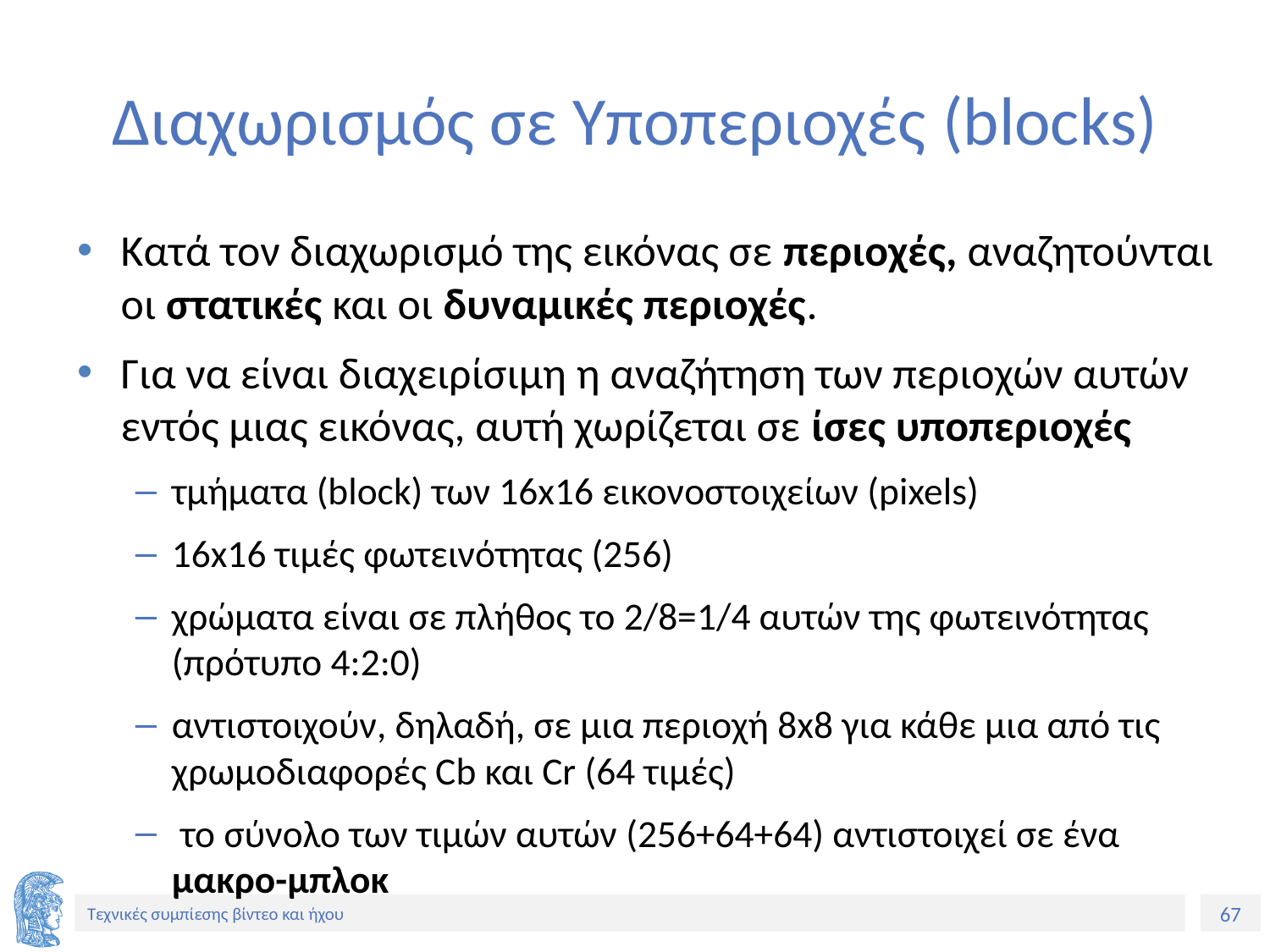

# Διαχωρισμός σε Υποπεριοχές (blocks)
Κατά τον διαχωρισμό της εικόνας σε περιοχές, αναζητούνται οι στατικές και οι δυναμικές περιοχές.
Για να είναι διαχειρίσιμη η αναζήτηση των περιοχών αυτών εντός μιας εικόνας, αυτή χωρίζεται σε ίσες υποπεριοχές
τμήματα (block) των 16x16 εικονοστοιχείων (pixels)
16x16 τιμές φωτεινότητας (256)
χρώματα είναι σε πλήθος το 2/8=1/4 αυτών της φωτεινότητας (πρότυπο 4:2:0)
αντιστοιχούν, δηλαδή, σε μια περιοχή 8x8 για κάθε μια από τις χρωμοδιαφορές Cb και Cr (64 τιμές)
 το σύνολο των τιμών αυτών (256+64+64) αντιστοιχεί σε ένα μακρο-μπλοκ